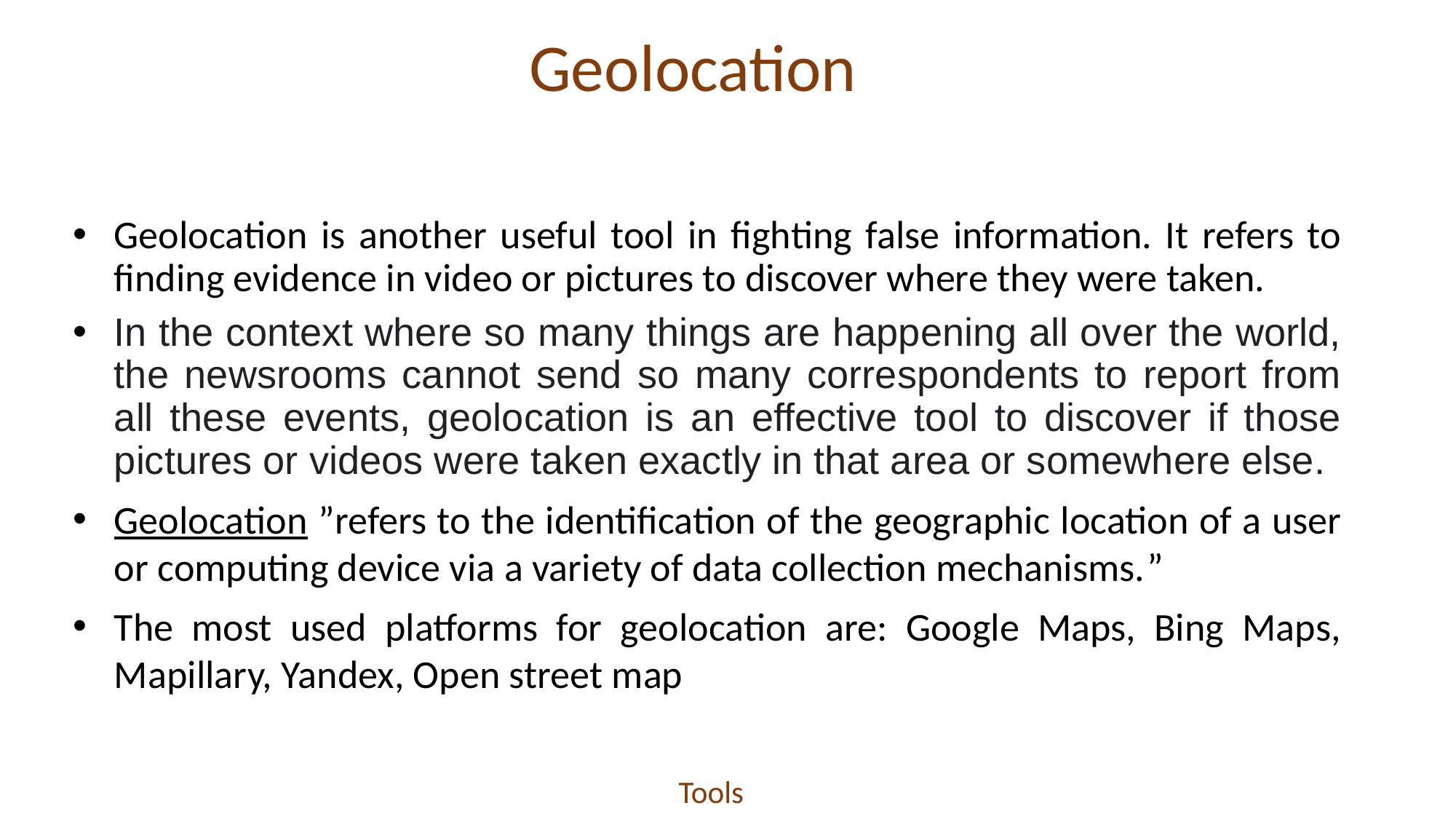

Geolocation
Geolocation is another useful tool in fighting false information. It refers to finding evidence in video or pictures to discover where they were taken.
In the context where so many things are happening all over the world, the newsrooms cannot send so many correspondents to report from all these events, geolocation is an effective tool to discover if those pictures or videos were taken exactly in that area or somewhere else.
Geolocation ”refers to the identification of the geographic location of a user or computing device via a variety of data collection mechanisms.”
The most used platforms for geolocation are: Google Maps, Bing Maps, Mapillary, Yandex, Open street map

Tools